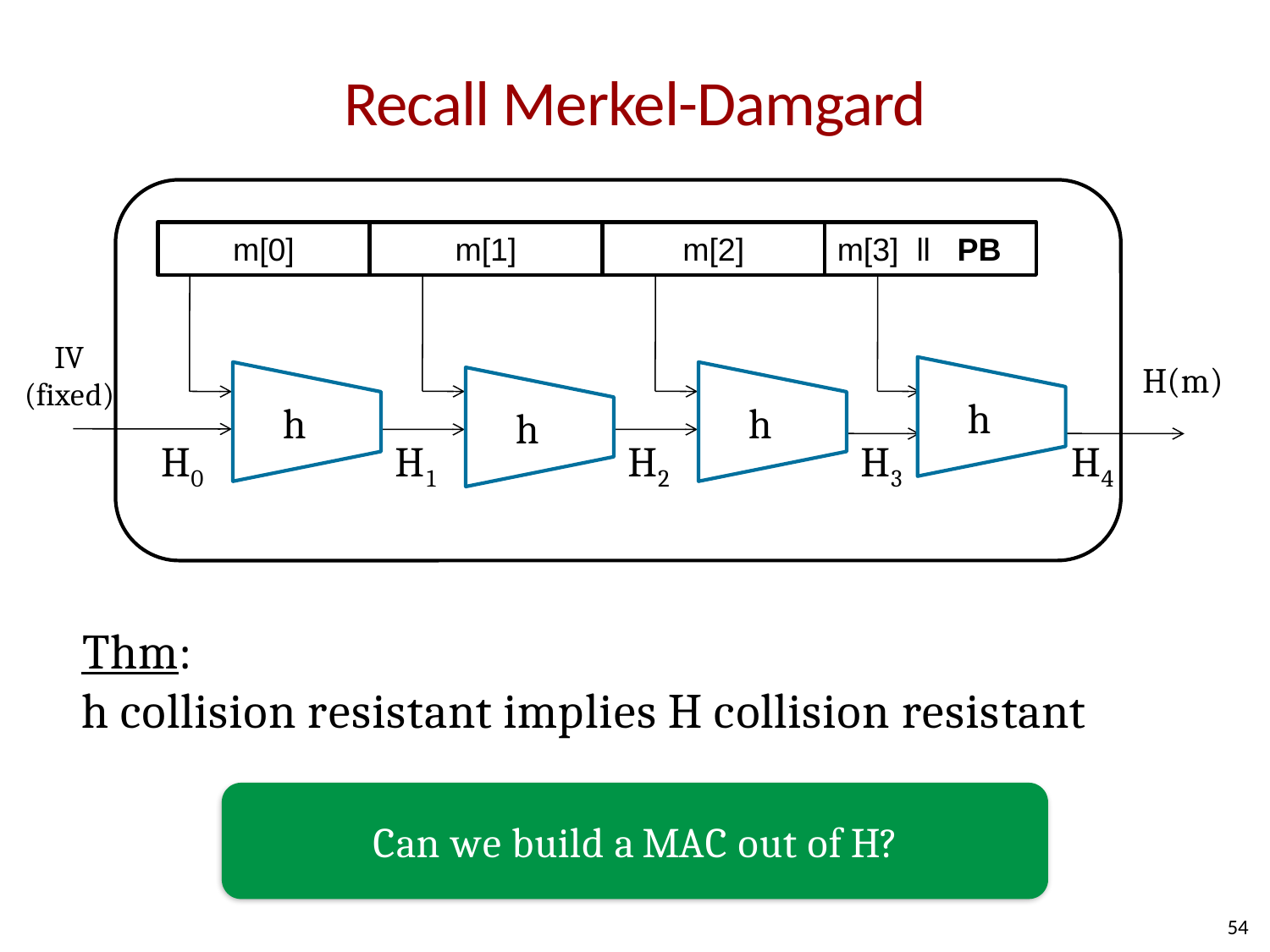

# Recall Merkel-Damgard

m[0]
m[1]
m[2]
m[3]  ll   PB
IV
(fixed)
h
h
h
H(m)
h
H0
H1
H2
H3
H4
Thm:
h collision resistant implies H collision resistant

Can we build a MAC out of H?
54